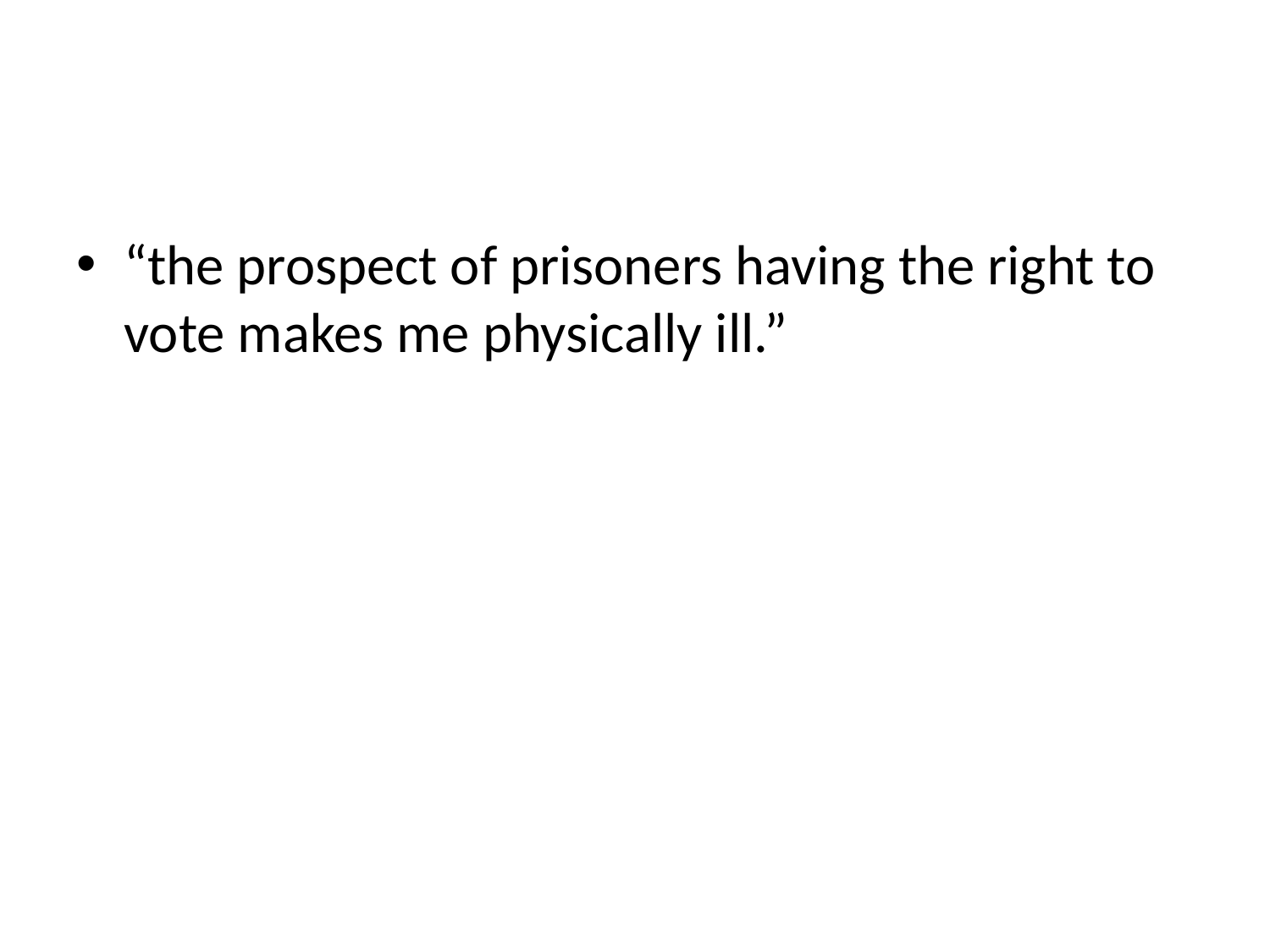

#
“the prospect of prisoners having the right to vote makes me physically ill.”